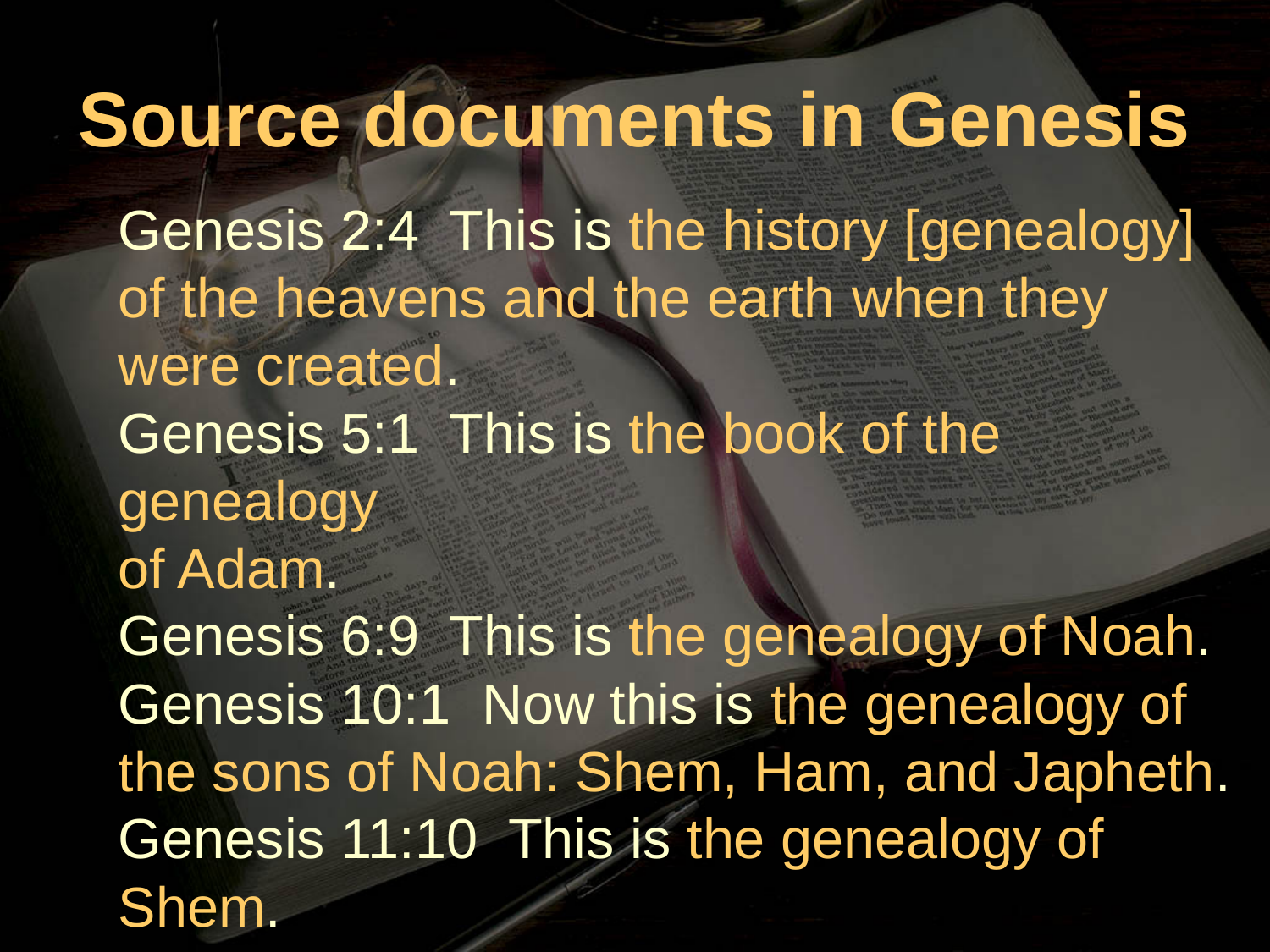

Source documents in Genesis
Genesis 2:4  This is the history [genealogy] of the heavens and the earth when they were created.
Genesis 5:1  This is the book of the genealogy
of Adam.
Genesis 6:9  This is the genealogy of Noah.
Genesis 10:1  Now this is the genealogy of the sons of Noah: Shem, Ham, and Japheth.
Genesis 11:10  This is the genealogy of Shem.
Genesis 11:27  This is the genealogy of Terah.
Genesis 25:12  This is the genealogy of Ishmael, Abraham’s son.